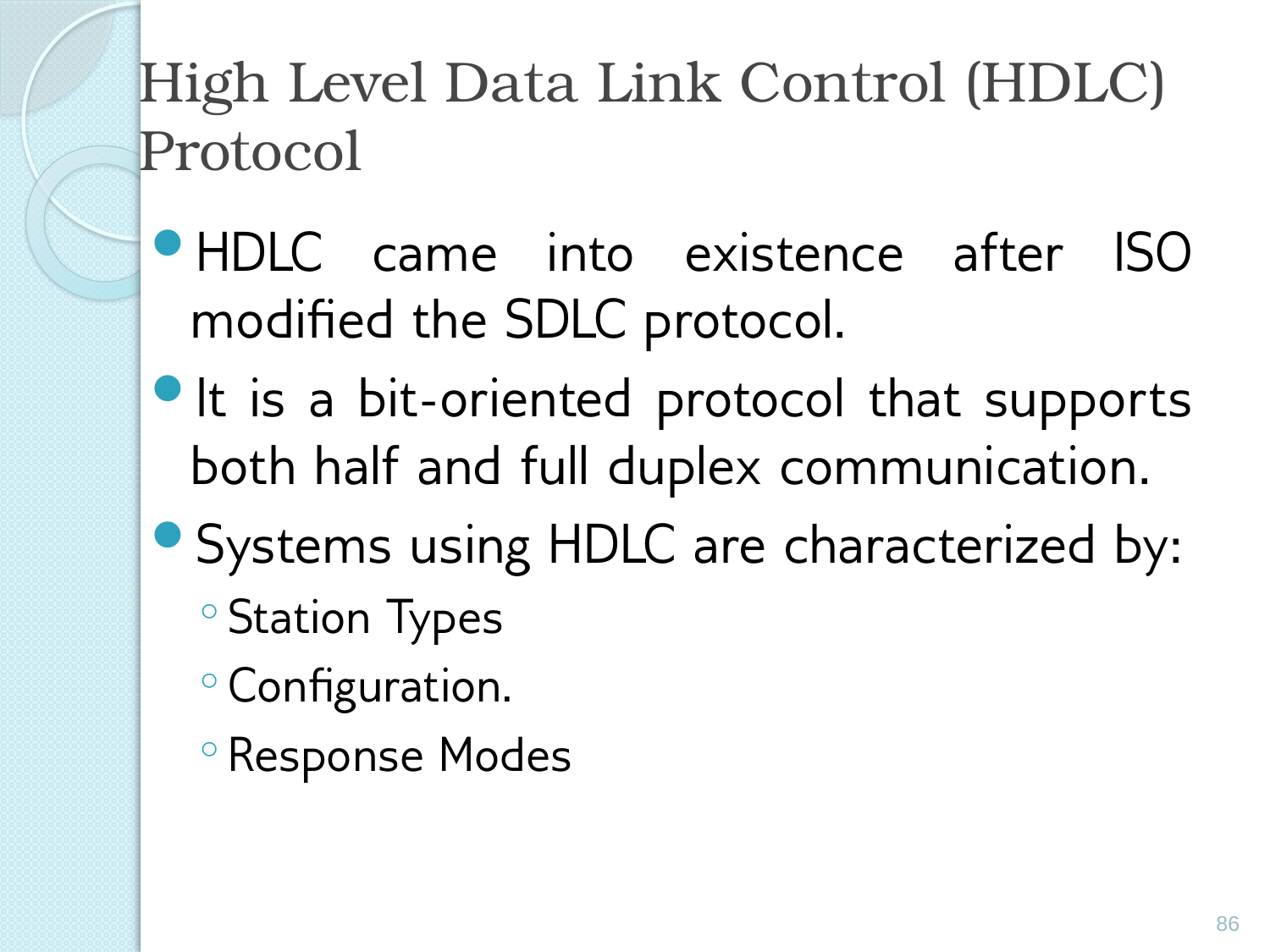

# High Level Data Link Control (HDLC) Protocol
HDLC came into existence after ISO modified the SDLC protocol.
It is a bit-oriented protocol that supports both half and full duplex communication.
Systems using HDLC are characterized by:
Station Types
Configuration.
Response Modes
86